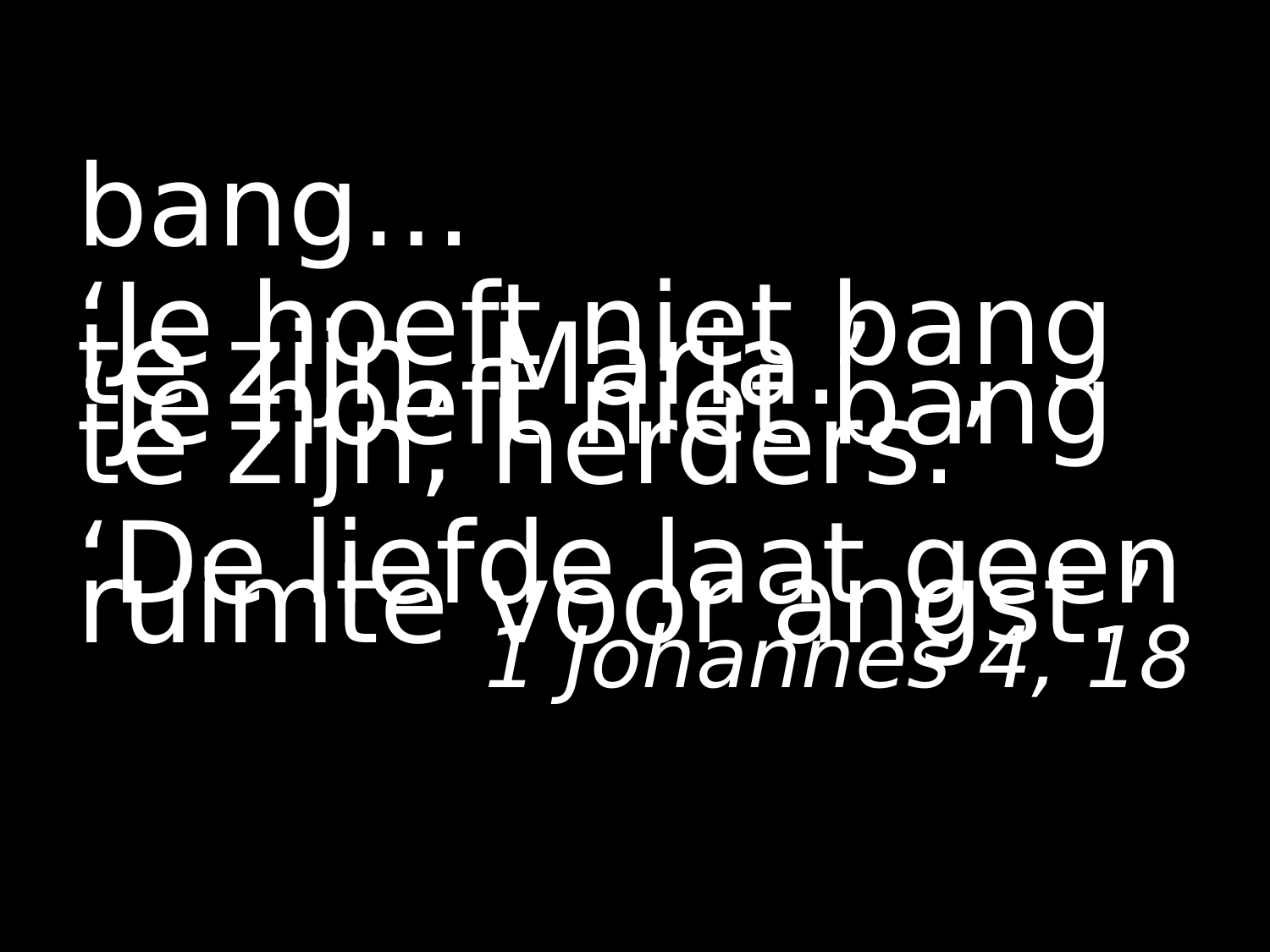

#
bang…

‘Je hoeft niet bang te zijn, Maria.’
‘Je hoeft niet bang te zijn, herders.’

‘De liefde laat geen ruimte voor angst.’
1 Johannes 4, 18